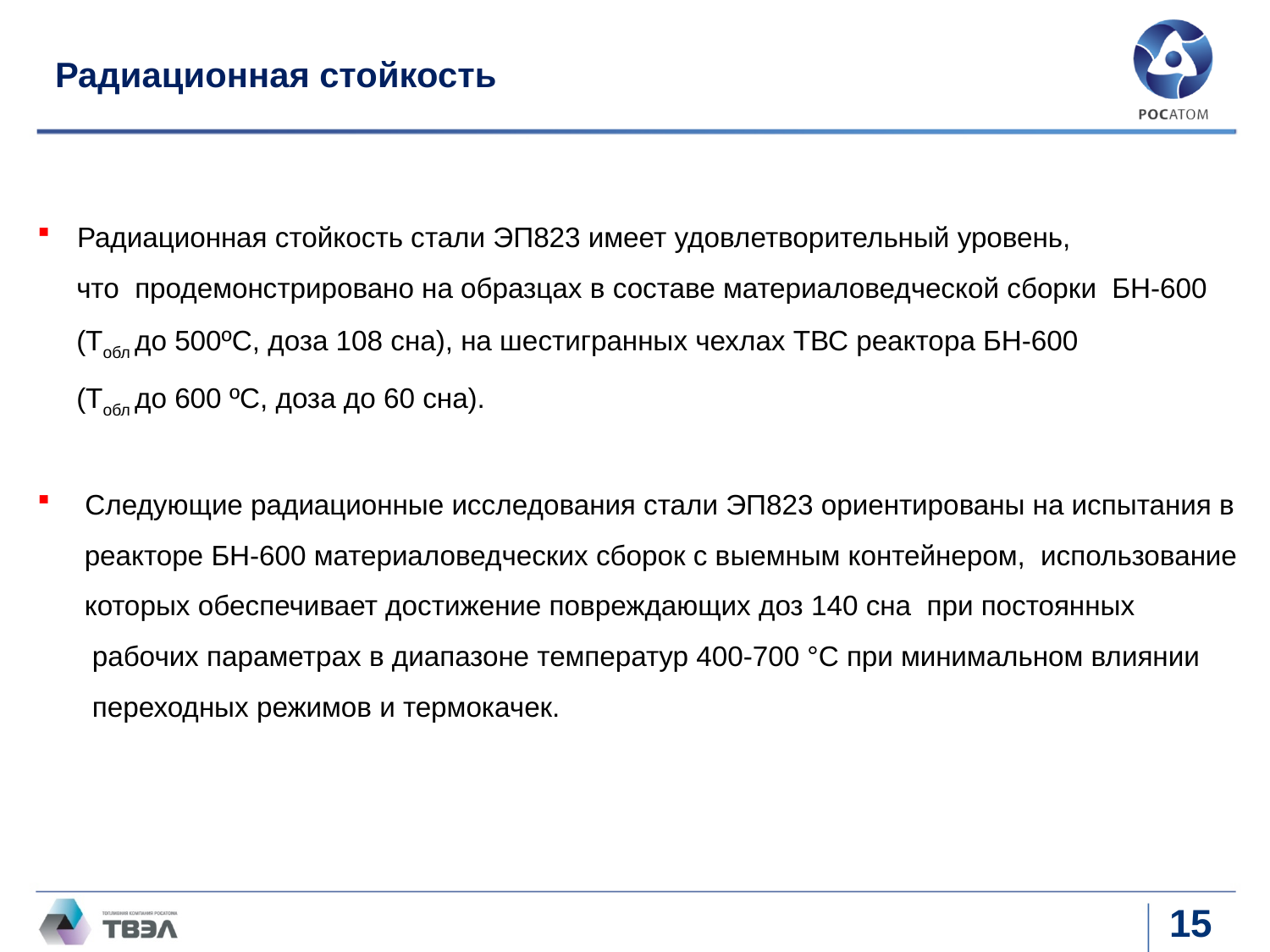

# Радиационная стойкость
Радиационная стойкость стали ЭП823 имеет удовлетворительный уровень,
     что  продемонстрировано на образцах в составе материаловедческой сборки  БН-600
     (Тобл до 500ºС, доза 108 сна), на шестигранных чехлах ТВС реактора БН-600
     (Тобл до 600 ºС, доза до 60 сна).

 Следующие радиационные исследования стали ЭП823 ориентированы на испытания в
      реакторе БН-600 материаловедческих сборок с выемным контейнером,  использование
      которых обеспечивает достижение повреждающих доз 140 сна  при постоянных
       рабочих параметрах в диапазоне температур 400-700 °С при минимальном влиянии
       переходных режимов и термокачек.

15